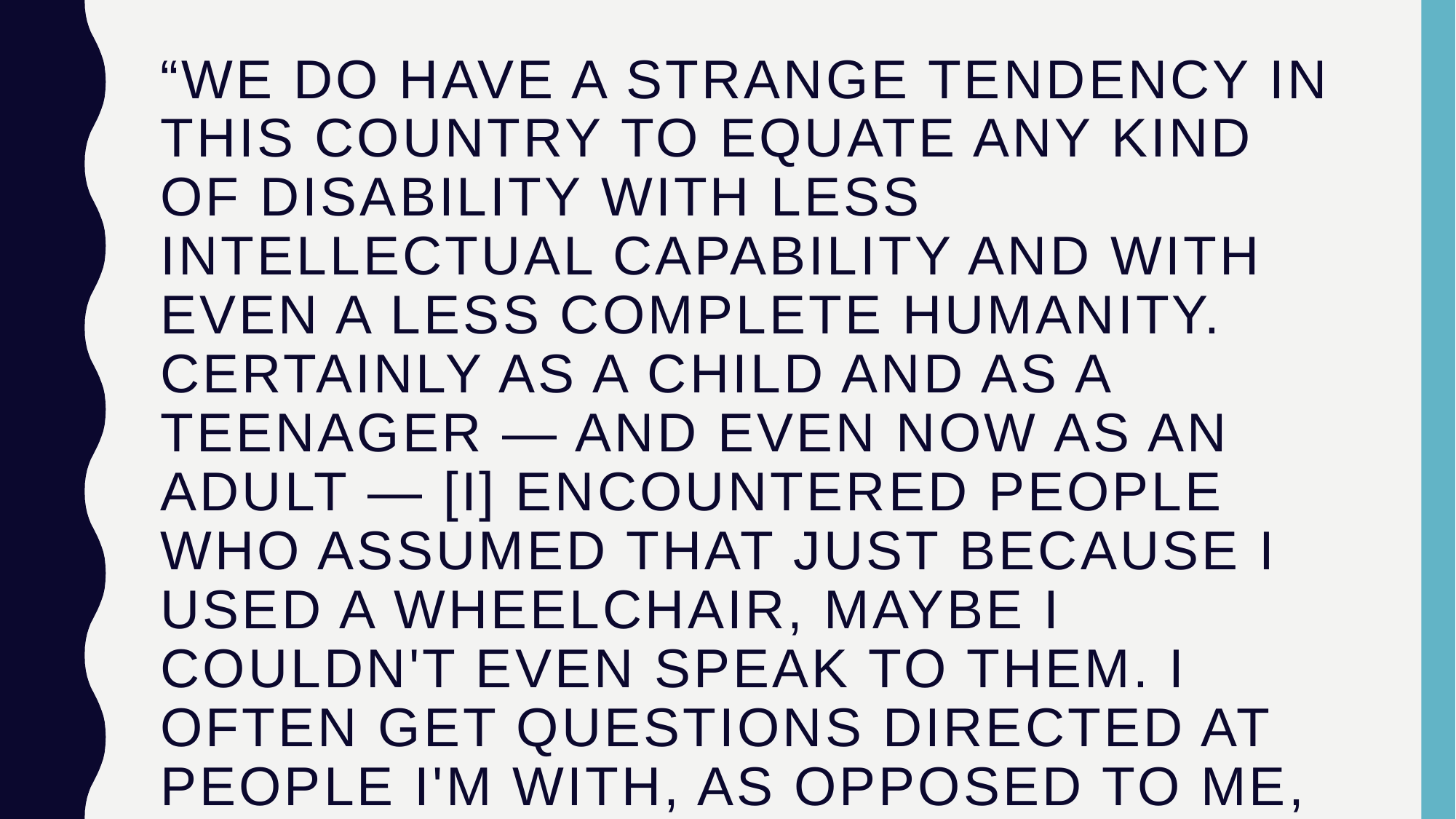

# “We do have a strange tendency in this country to equate any kind of disability with less intellectual capability and with even a less complete humanity. Certainly as a child and as a teenager — and even now as an adult — [I] encountered people who assumed that just because I used a wheelchair, maybe I couldn't even speak to them. I often get questions directed at people I'm with, as opposed to me, and that's a really interesting phenomenon” –molly Brown